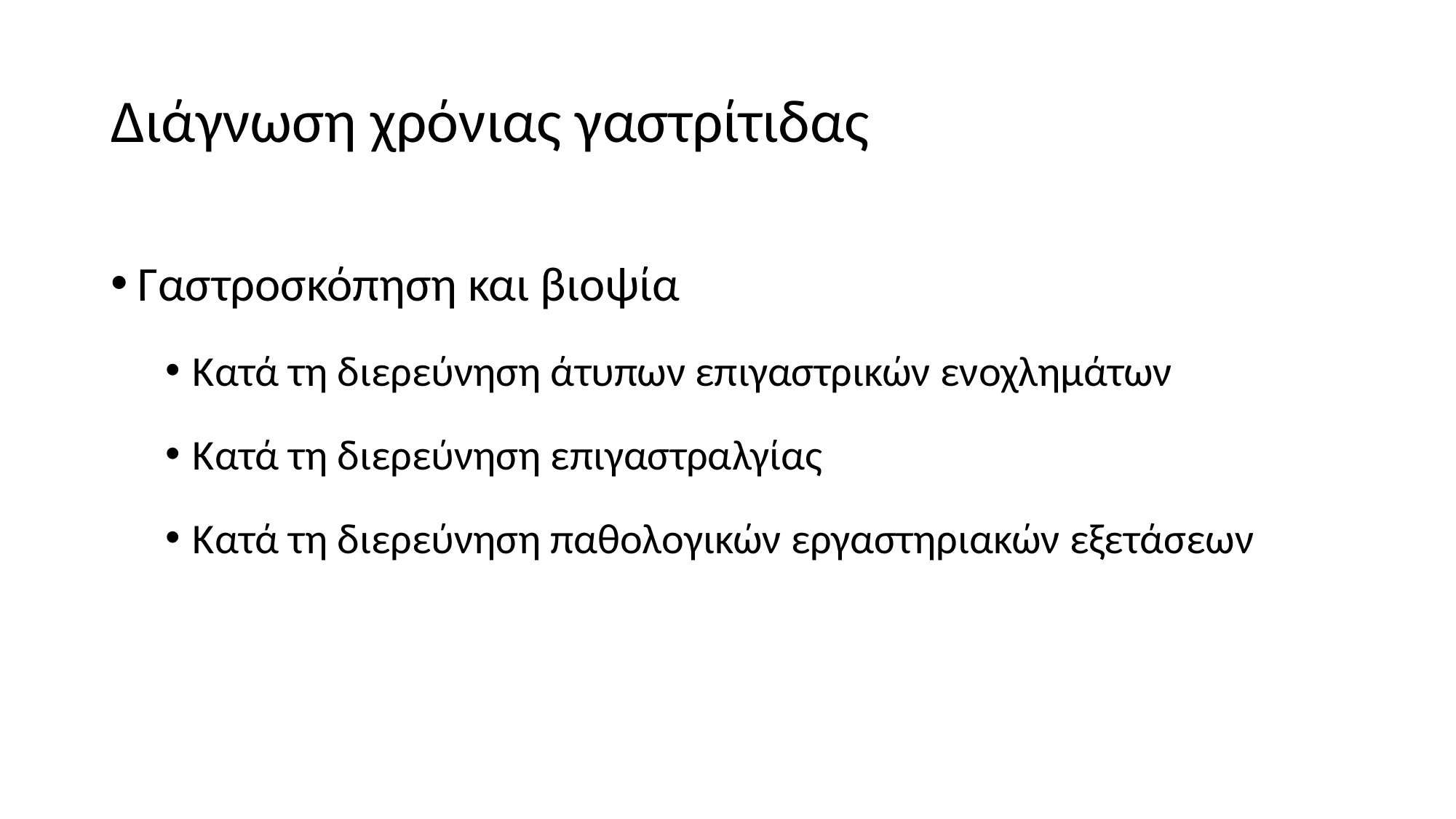

# Διάγνωση χρόνιας γαστρίτιδας
Γαστροσκόπηση και βιοψία
Κατά τη διερεύνηση άτυπων επιγαστρικών ενοχλημάτων
Κατά τη διερεύνηση επιγαστραλγίας
Κατά τη διερεύνηση παθολογικών εργαστηριακών εξετάσεων